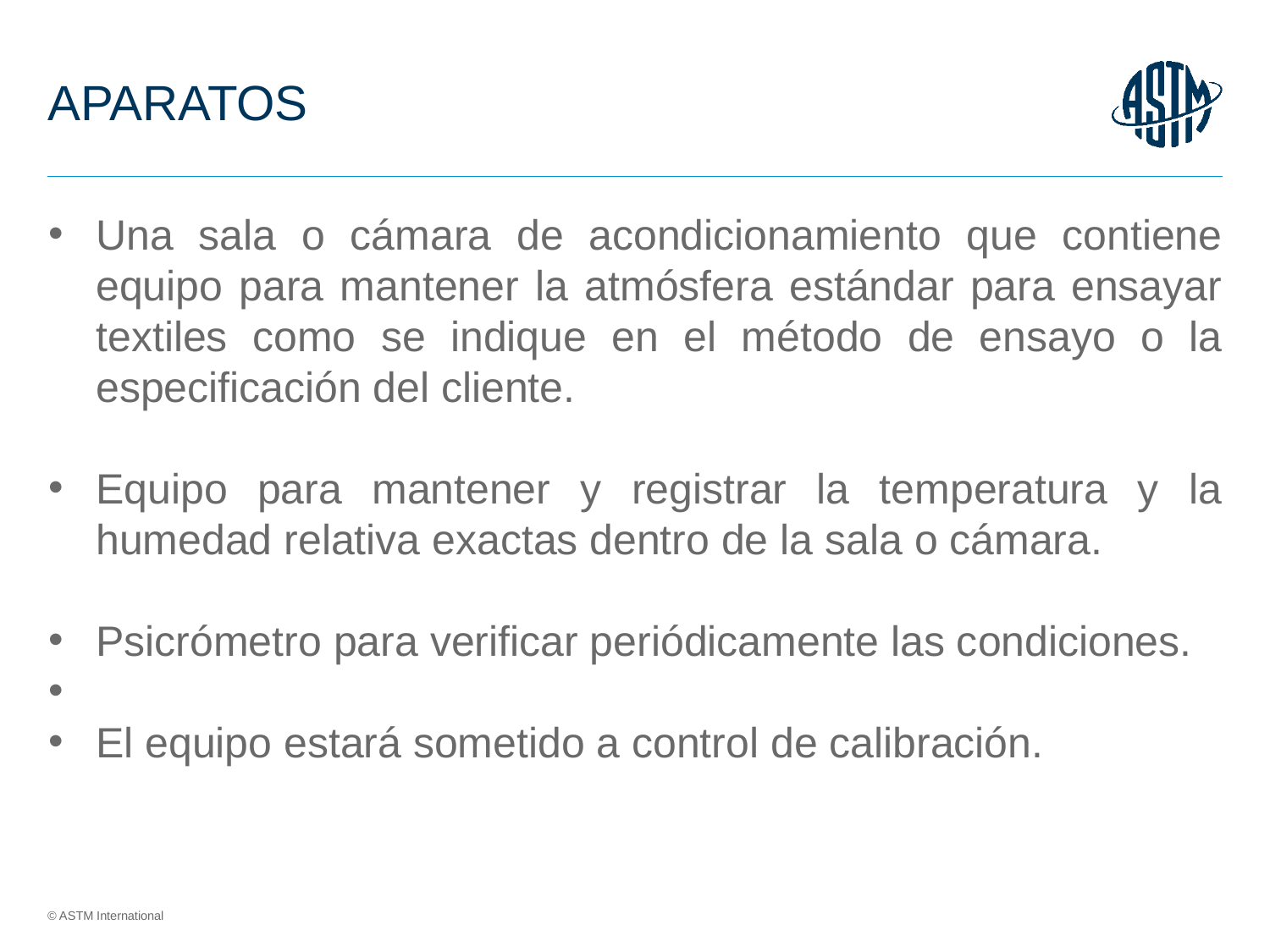

# APARATOS
Una sala o cámara de acondicionamiento que contiene equipo para mantener la atmósfera estándar para ensayar textiles como se indique en el método de ensayo o la especificación del cliente.

Equipo para mantener y registrar la temperatura y la humedad relativa exactas dentro de la sala o cámara.

Psicrómetro para verificar periódicamente las condiciones.

El equipo estará sometido a control de calibración.